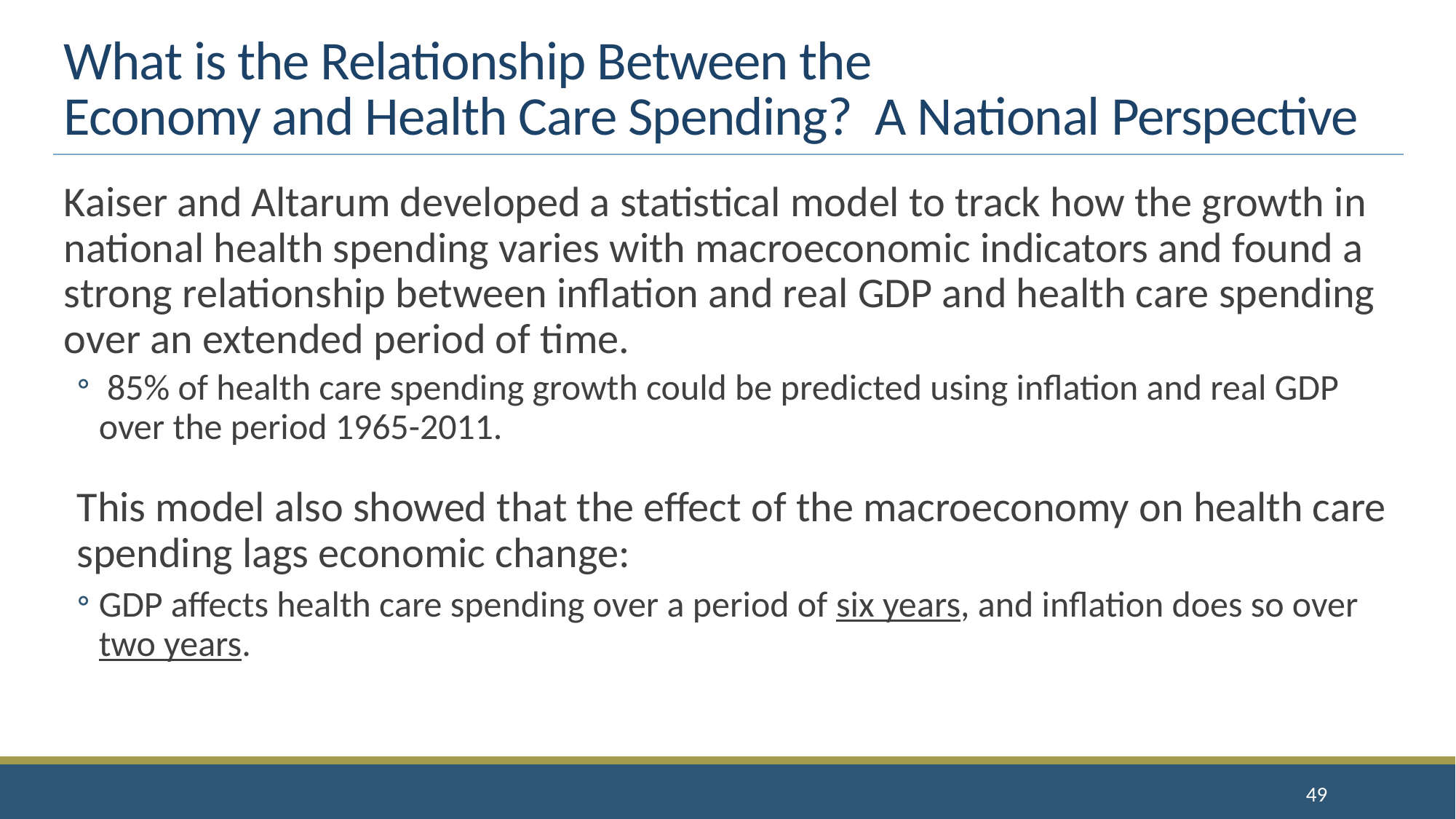

# What is the Relationship Between the Economy and Health Care Spending?  A National Perspective
Kaiser and Altarum developed a statistical model to track how the growth in national health spending varies with macroeconomic indicators and found a strong relationship between inflation and real GDP and health care spending over an extended period of time.
 85% of health care spending growth could be predicted using inflation and real GDP over the period 1965-2011.

This model also showed that the effect of the macroeconomy on health care spending lags economic change:
GDP affects health care spending over a period of six years, and inflation does so over two years.

49